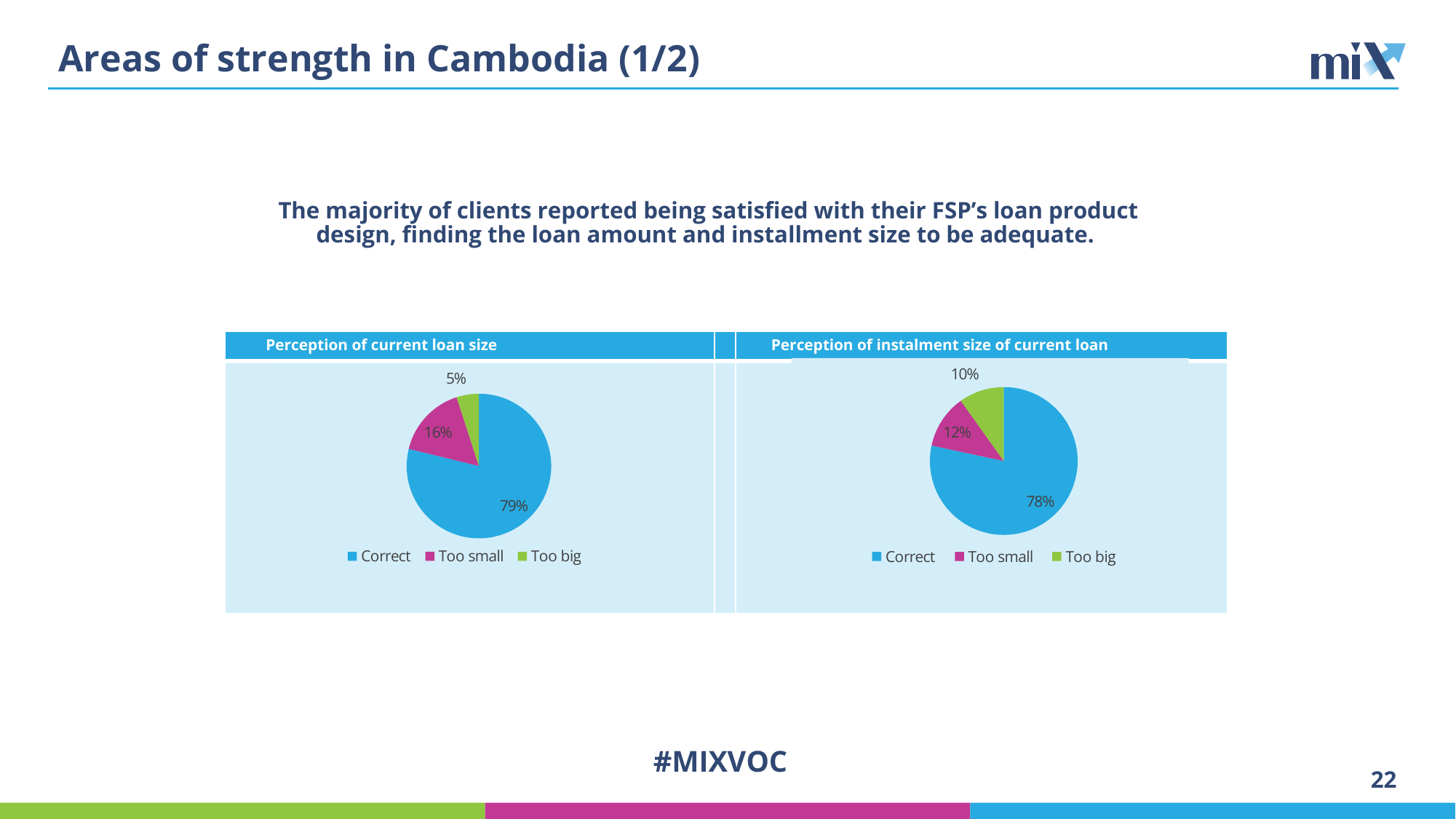

# Areas of strength in Cambodia (1/2)
The majority of clients reported being satisfied with their FSP’s loan product design, finding the loan amount and installment size to be adequate.
| Perception of current loan size |  | Perception of instalment size of current loan |
| --- | --- | --- |
|  |  |  |

### Chart

| Category | Installment size |
|---|---|
| Correct | 1430.0 |
| Too small | 215.0 |
| Too big | 180.0 |

### Chart

| Category | Size current loan |
|---|---|
| Correct | 1436.0 |
| Too small | 295.0 |
| Too big | 91.0 |
#MIXVOC
22